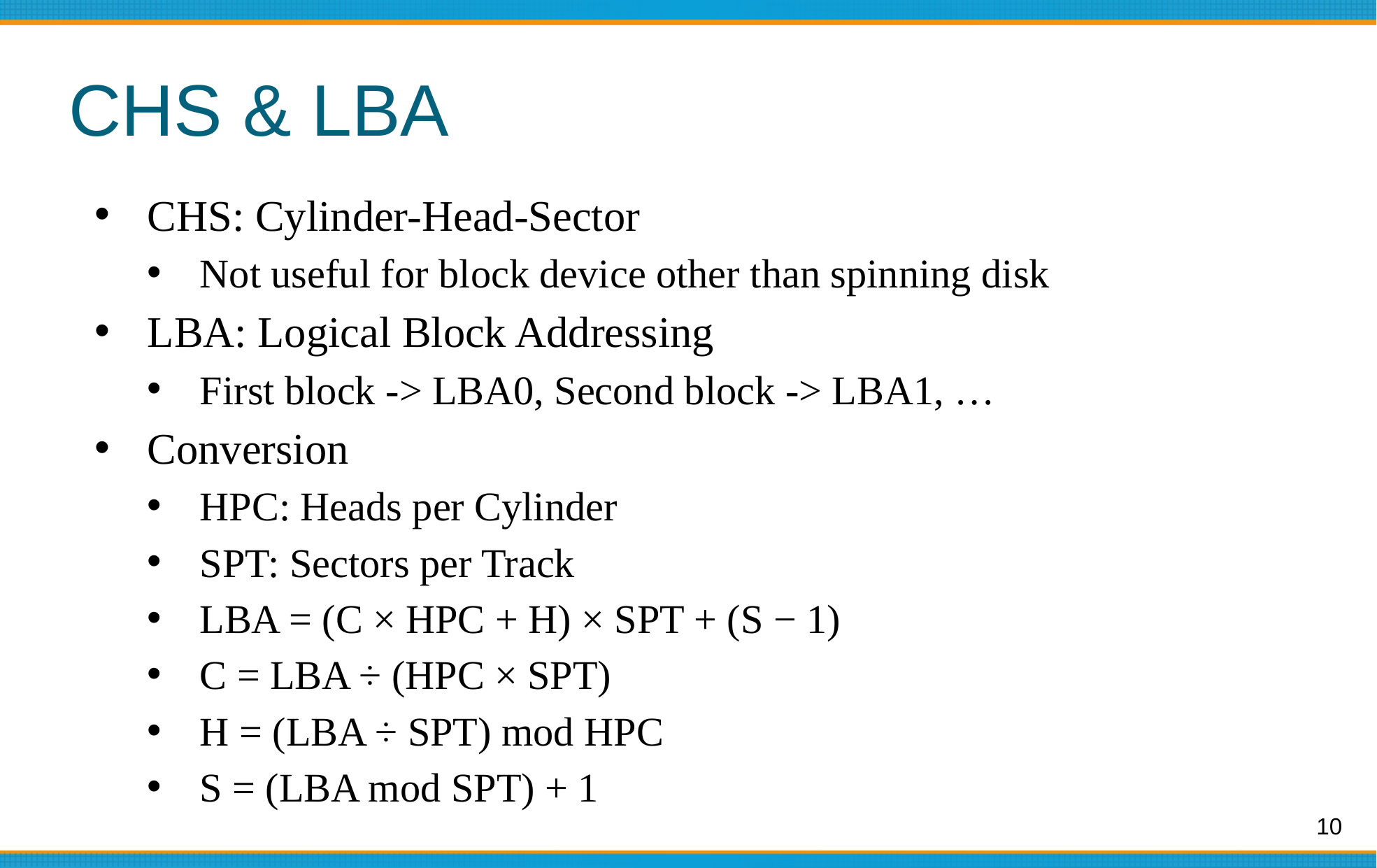

# CHS & LBA
CHS: Cylinder-Head-Sector
Not useful for block device other than spinning disk
LBA: Logical Block Addressing
First block -> LBA0, Second block -> LBA1, …
Conversion
HPC: Heads per Cylinder
SPT: Sectors per Track
LBA = (C × HPC + H) × SPT + (S − 1)
C = LBA ÷ (HPC × SPT)
H = (LBA ÷ SPT) mod HPC
S = (LBA mod SPT) + 1

10